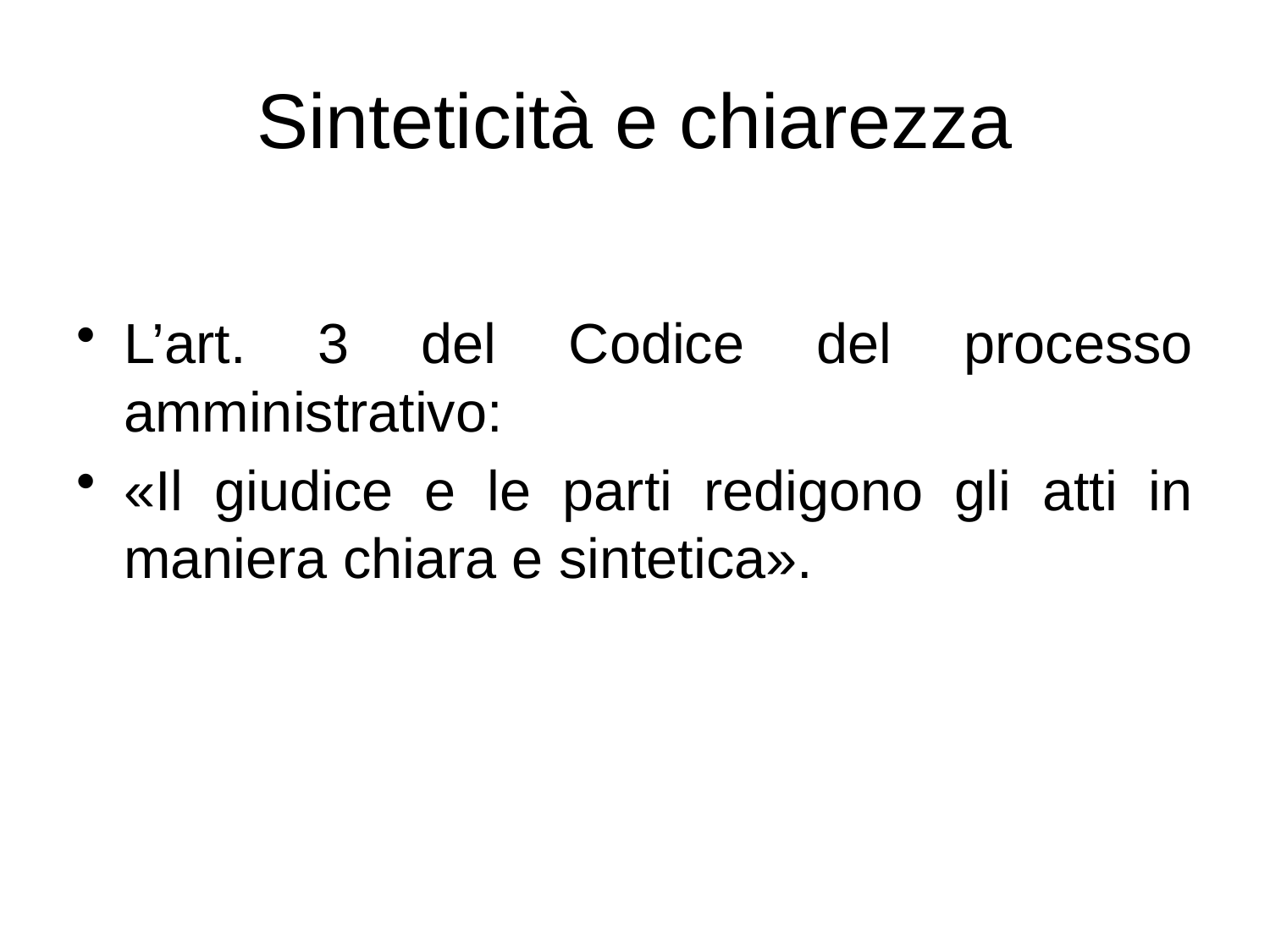

# Sinteticità e chiarezza

L’art. 3 del Codice del processo amministrativo:
«Il giudice e le parti redigono gli atti in maniera chiara e sintetica».